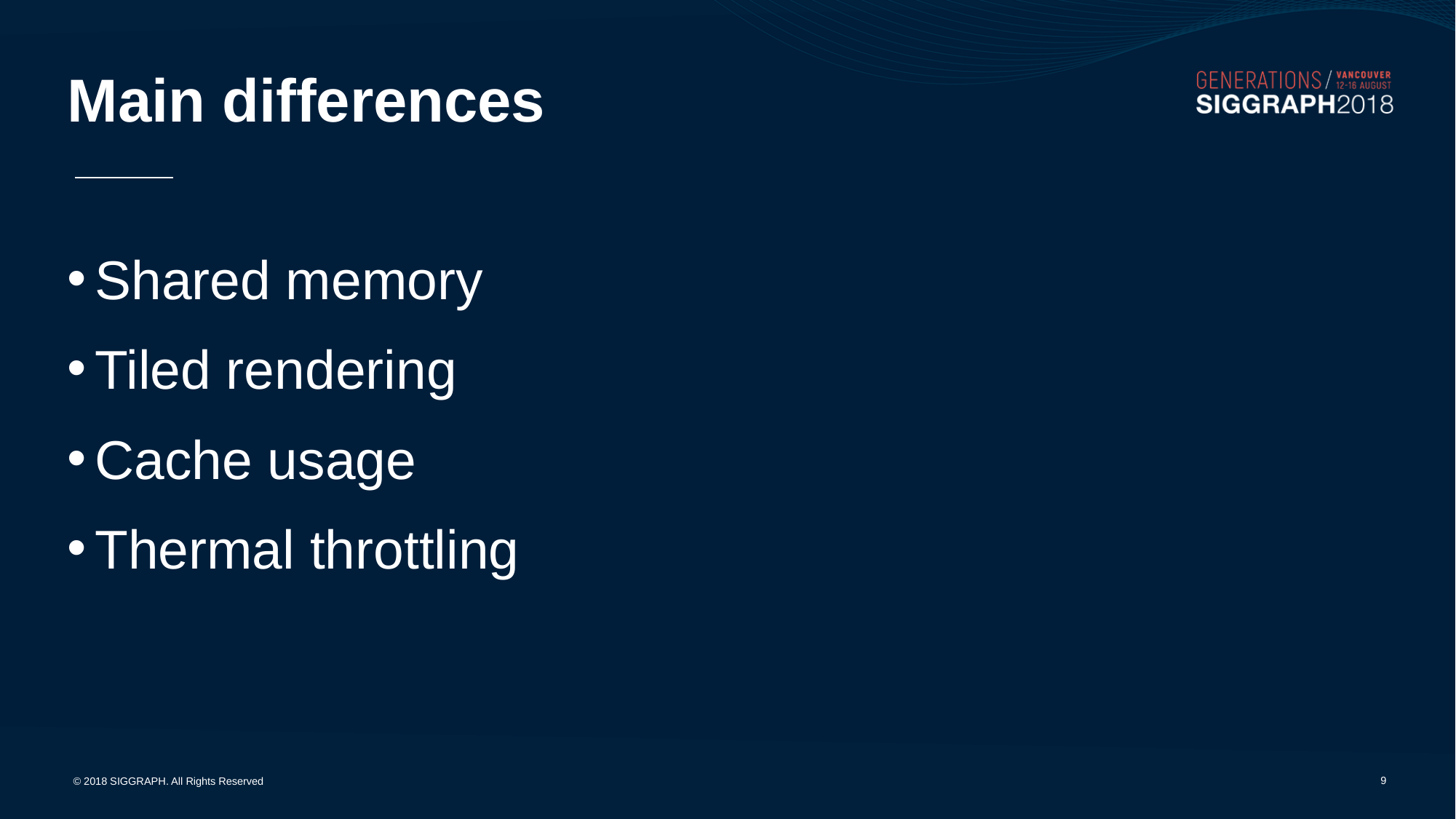

# Main differences
Shared memory
Tiled rendering
Cache usage
Thermal throttling
9
© 2018 SIGGRAPH. All Rights Reserved